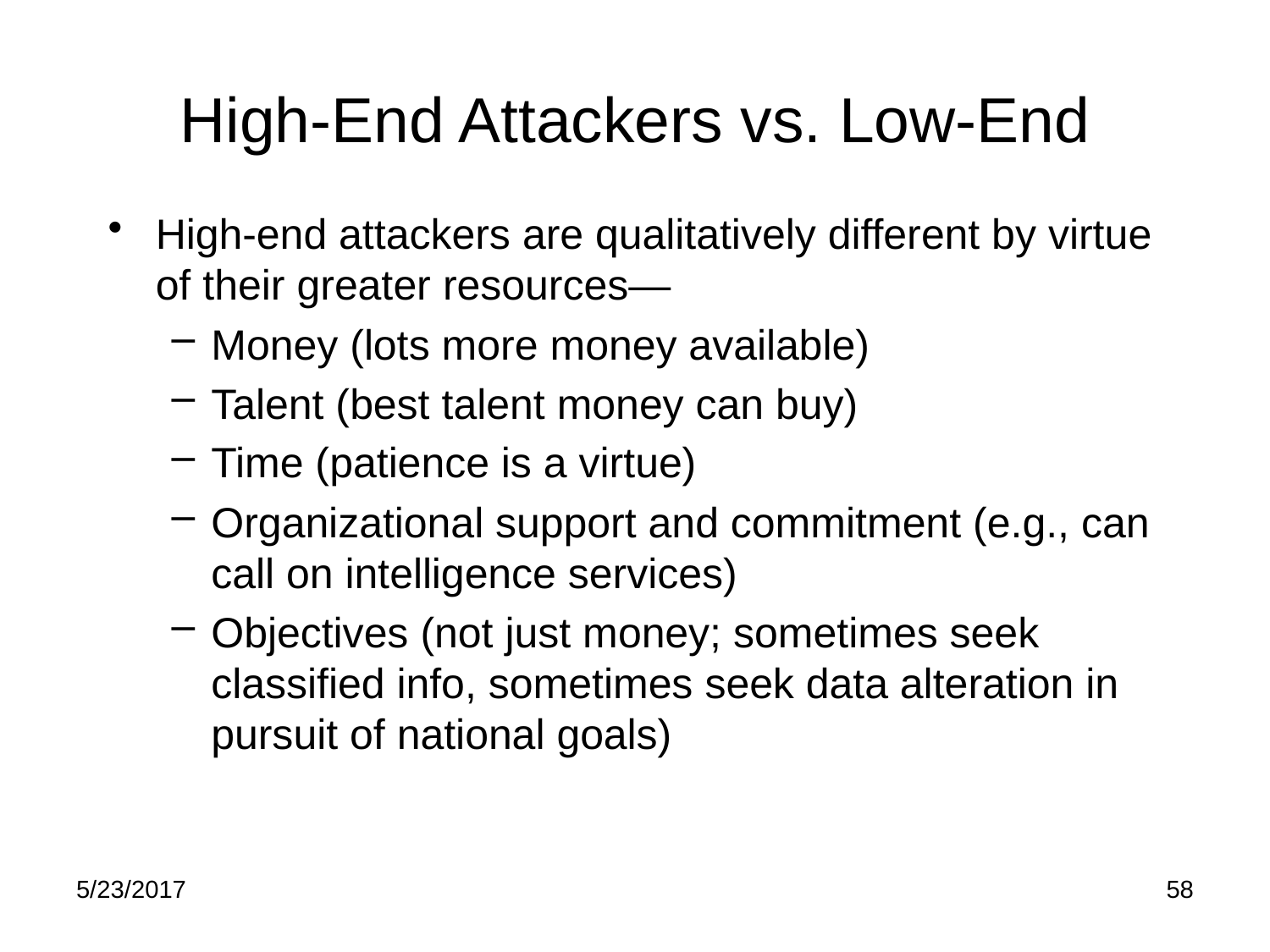

# High-End Attackers vs. Low-End
High-end attackers are qualitatively different by virtue of their greater resources—
Money (lots more money available)
Talent (best talent money can buy)
Time (patience is a virtue)
Organizational support and commitment (e.g., can call on intelligence services)
Objectives (not just money; sometimes seek classified info, sometimes seek data alteration in pursuit of national goals)
5/23/2017
58